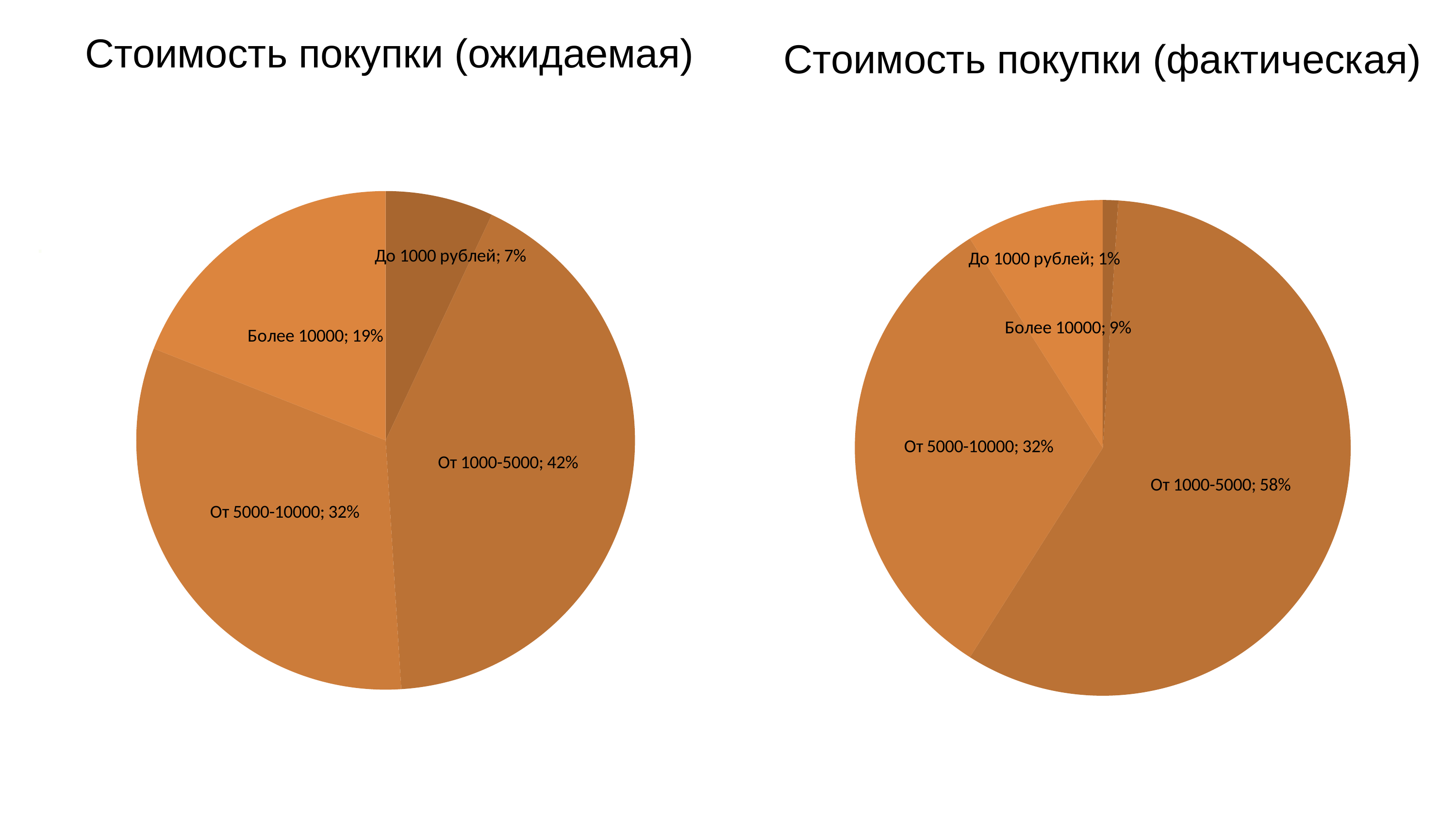

# Стоимость покупки (ожидаемая)
Стоимость покупки (фактическая)

### Chart

| Category | Столбец1 |
|---|---|
| До 1000 рублей | 0.07 |
| От 1000-5000 | 0.42 |
| От 5000-10000 | 0.32 |
| Более 10000 | 0.19 |

### Chart

| Category | Столбец1 |
|---|---|
| До 1000 рублей | 0.01 |
| От 1000-5000 | 0.58 |
| От 5000-10000 | 0.32 |
| Более 10000 | 0.09 |
.